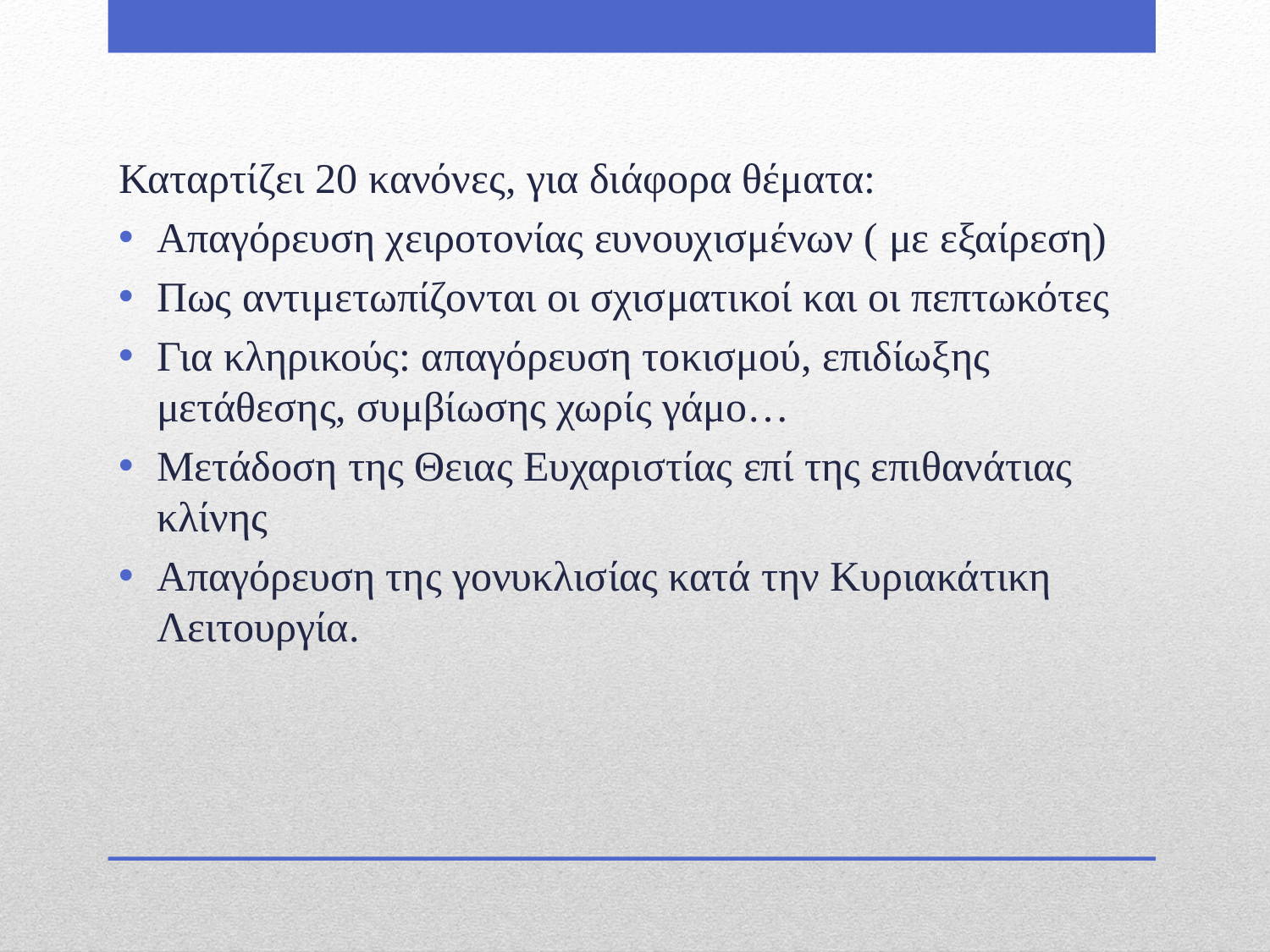

Καταρτίζει 20 κανόνες, για διάφορα θέματα:
Απαγόρευση χειροτονίας ευνουχισμένων ( με εξαίρεση)
Πως αντιμετωπίζονται οι σχισματικοί και οι πεπτωκότες
Για κληρικούς: απαγόρευση τοκισμού, επιδίωξης μετάθεσης, συμβίωσης χωρίς γάμο…
Μετάδοση της Θειας Ευχαριστίας επί της επιθανάτιας κλίνης
Απαγόρευση της γονυκλισίας κατά την Κυριακάτικη Λειτουργία.

#